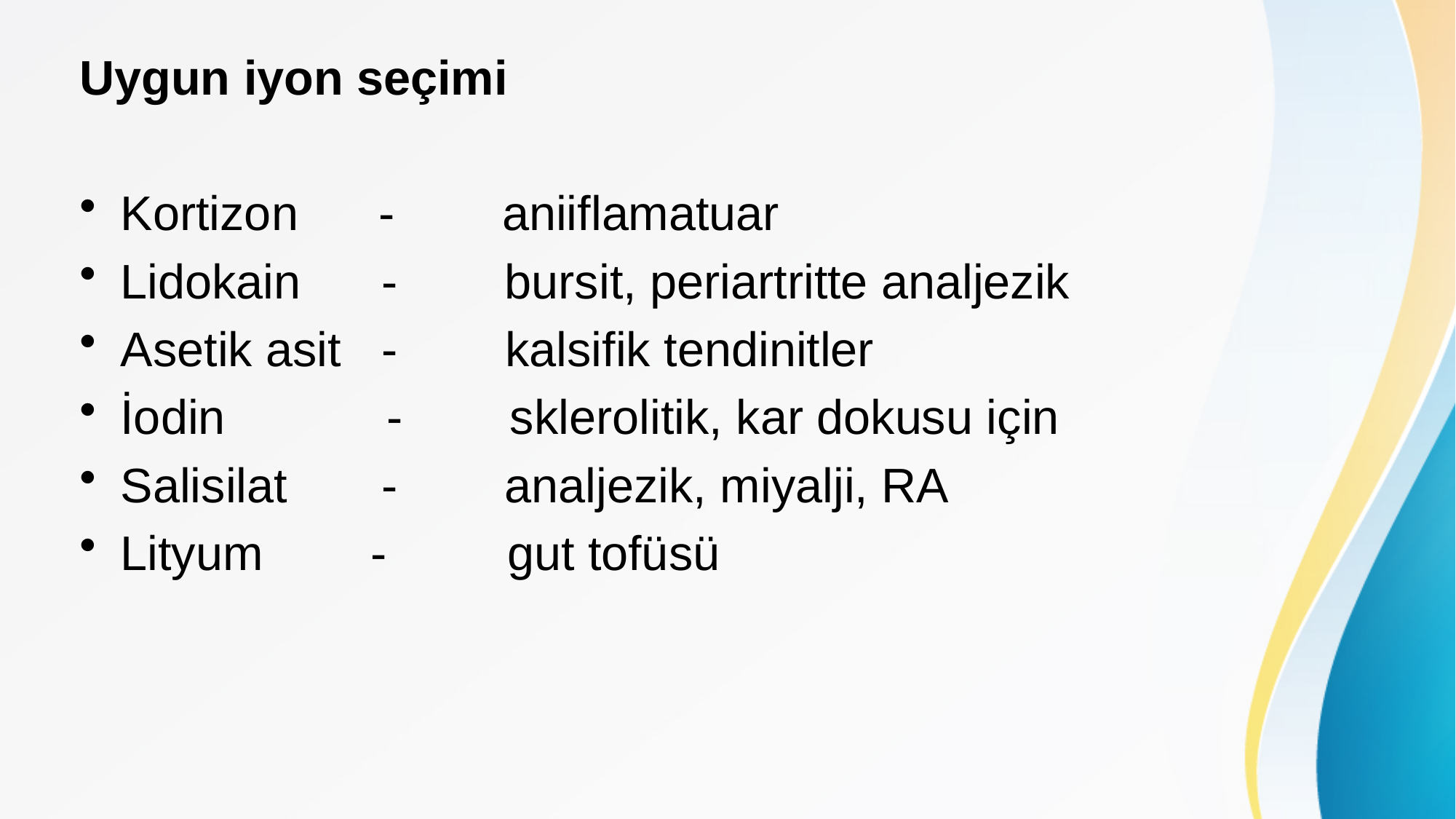

Uygun iyon seçimi

Kortizon      -        aniiflamatuar
Lidokain      -        bursit, periartritte analjezik
Asetik asit   -        kalsifik tendinitler
İodin            -        sklerolitik, kar dokusu için
Salisilat       -        analjezik, miyalji, RA
Lityum        -         gut tofüsü